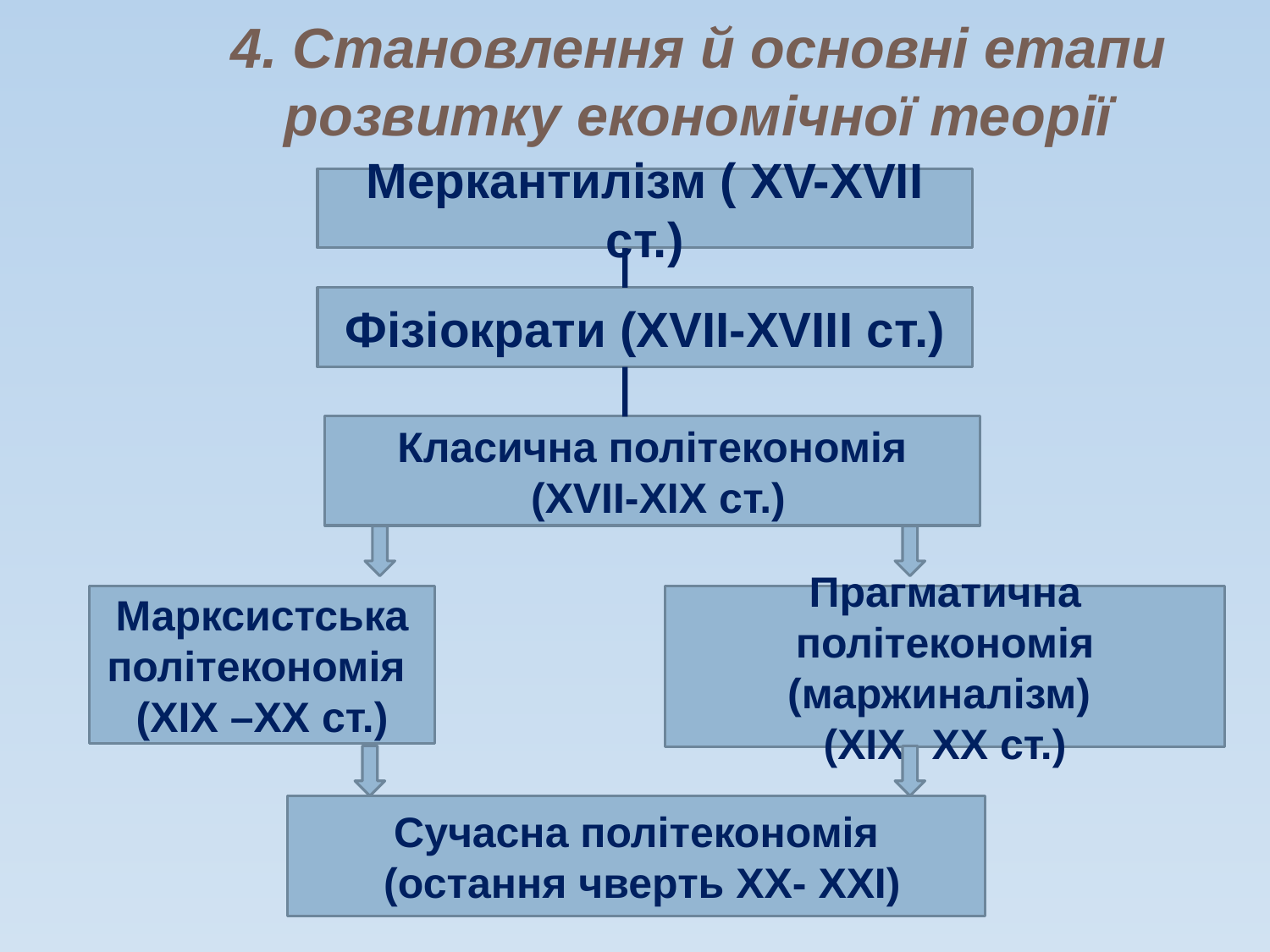

4. Становлення й основні етапи розвитку економічної теорії
Меркантилізм ( ХV-XVII ст.)
Фізіократи (XVII-XVIII cт.)
Класична політекономія
 (XVII-XIX cт.)

Марксистська політекономія
(XIХ –XX cт.)
Прагматична політекономія (маржиналізм)
(XIX- ХХ cт.)

Сучасна політекономія
 (остання чверть ХХ- ХХІ)